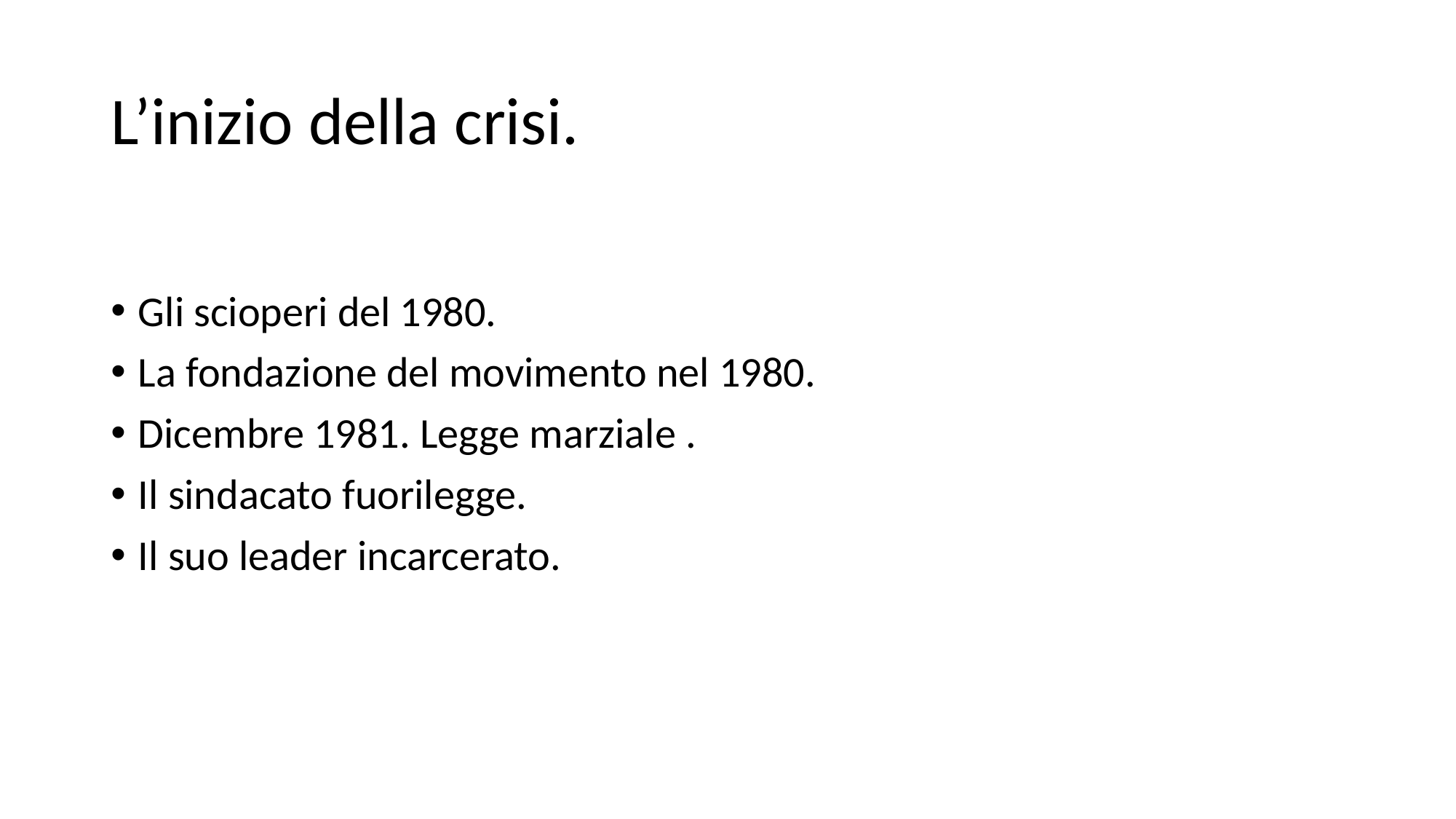

# L’inizio della crisi.

Gli scioperi del 1980.
La fondazione del movimento nel 1980.
Dicembre 1981. Legge marziale .
Il sindacato fuorilegge.
Il suo leader incarcerato.